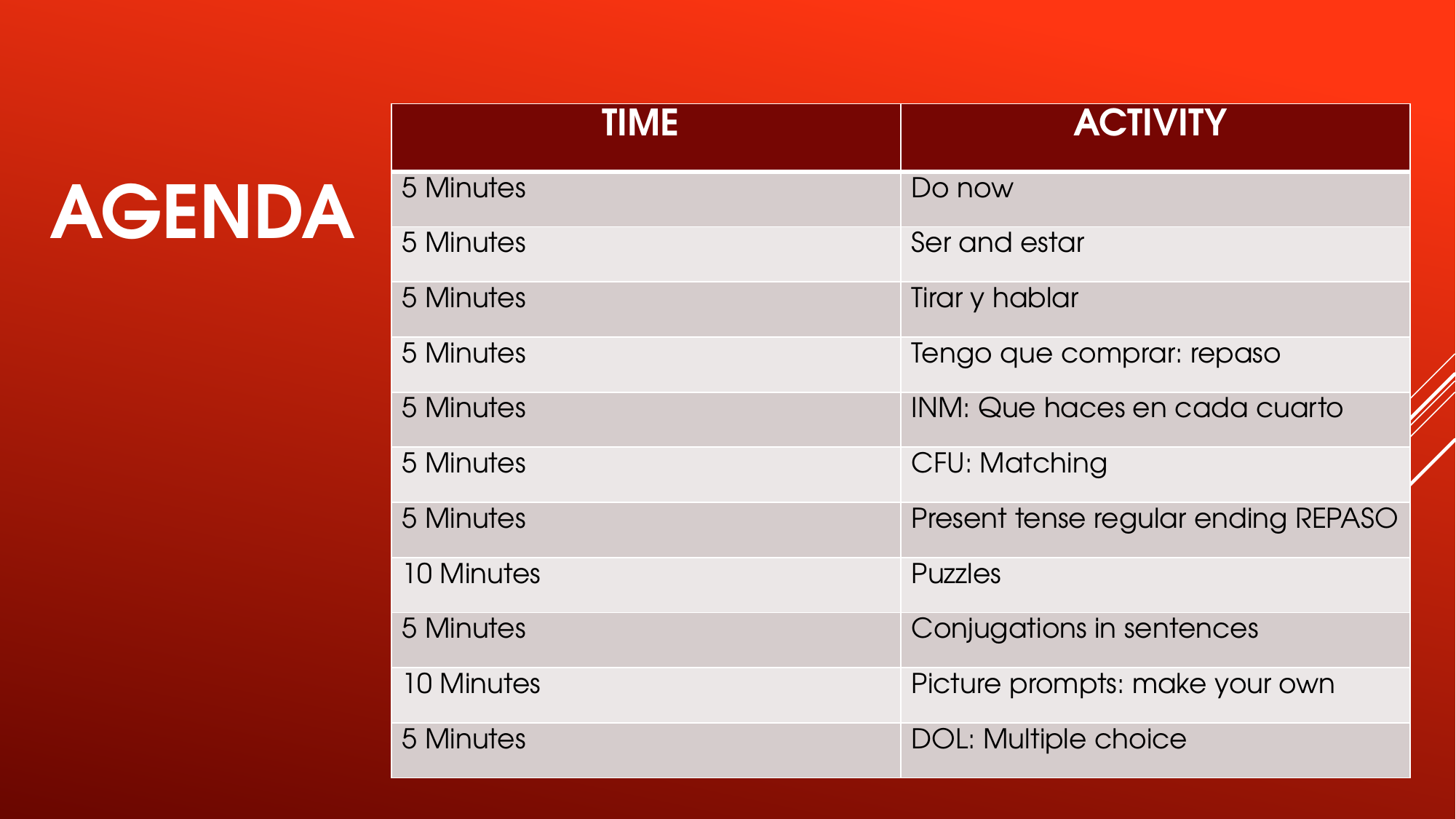

| TIME | ACTIVITY |
| --- | --- |
| 5 Minutes | Do now |
| 5 Minutes | Ser and estar |
| 5 Minutes | Tirar y hablar |
| 5 Minutes | Tengo que comprar: repaso |
| 5 Minutes | INM: Que haces en cada cuarto |
| 5 Minutes | CFU: Matching |
| 5 Minutes | Present tense regular ending REPASO |
| 10 Minutes | Puzzles |
| 5 Minutes | Conjugations in sentences |
| 10 Minutes | Picture prompts: make your own |
| 5 Minutes | DOL: Multiple choice |
# AGENDA